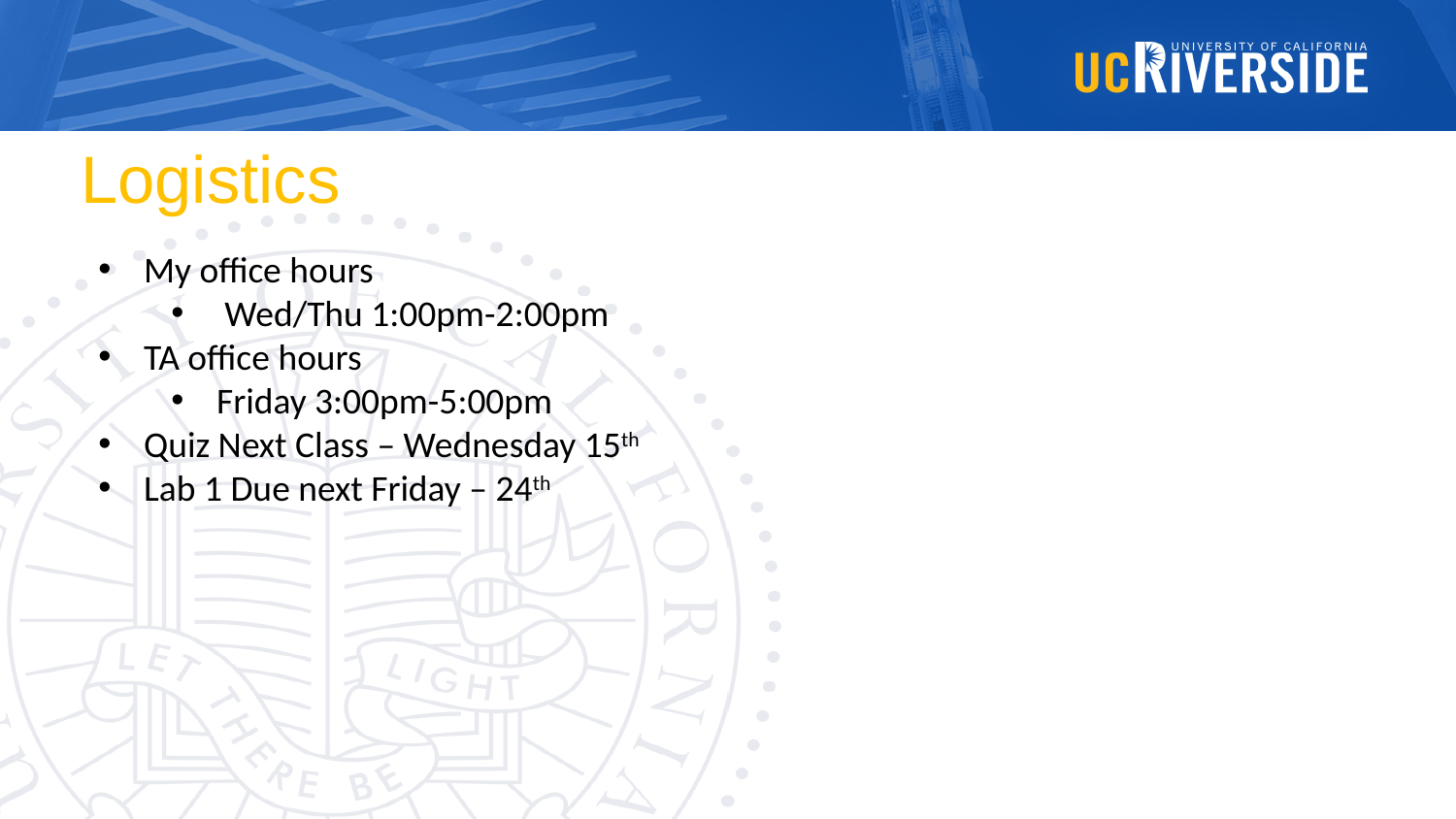

# Logistics
My office hours
 Wed/Thu 1:00pm-2:00pm
TA office hours
Friday 3:00pm-5:00pm
Quiz Next Class – Wednesday 15th
Lab 1 Due next Friday – 24th